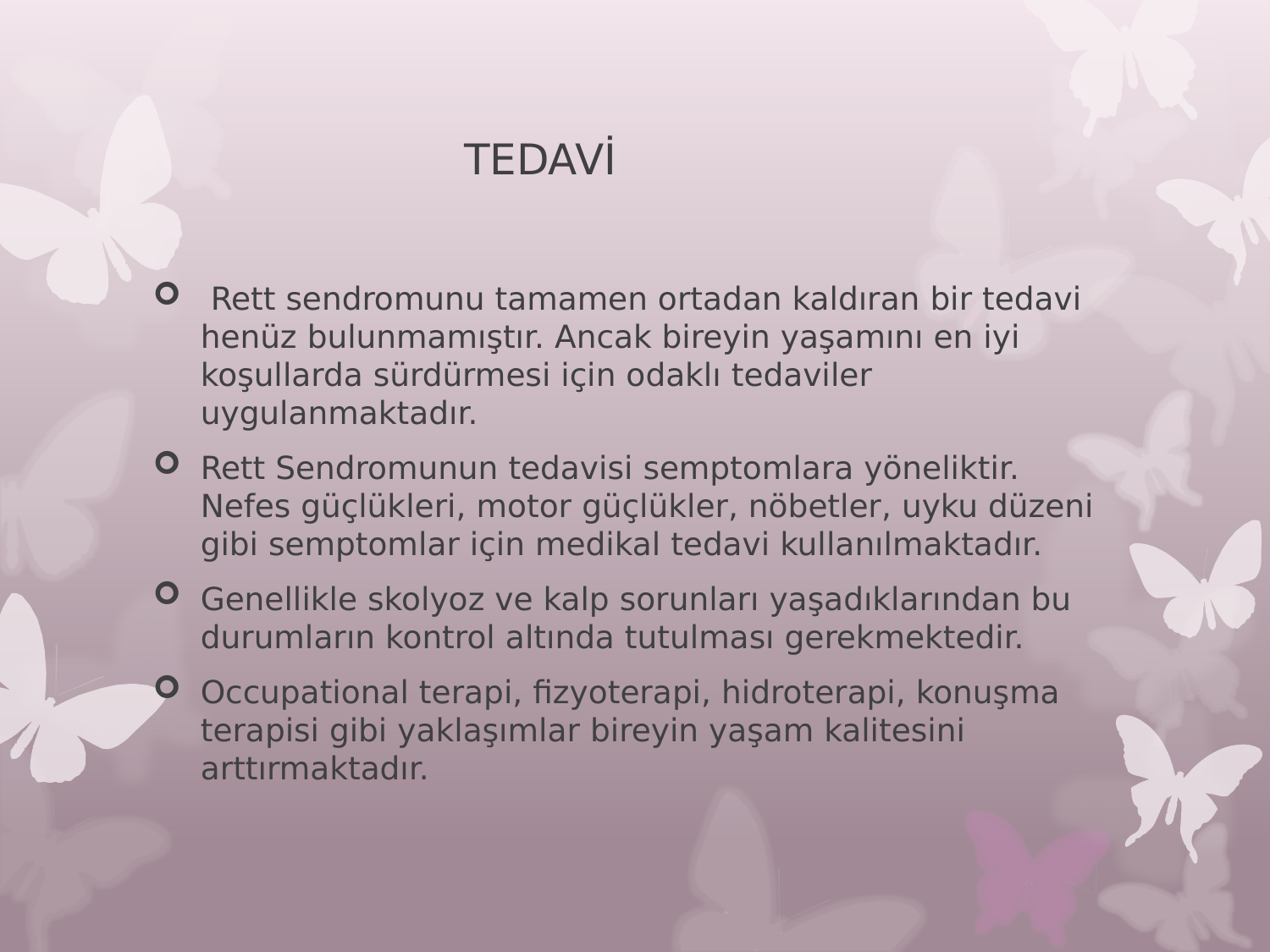

# TEDAVİ
 Rett sendromunu tamamen ortadan kaldıran bir tedavi henüz bulunmamıştır. Ancak bireyin yaşamını en iyi koşullarda sürdürmesi için odaklı tedaviler uygulanmaktadır.
Rett Sendromunun tedavisi semptomlara yöneliktir. Nefes güçlükleri, motor güçlükler, nöbetler, uyku düzeni gibi semptomlar için medikal tedavi kullanılmaktadır.
Genellikle skolyoz ve kalp sorunları yaşadıklarından bu durumların kontrol altında tutulması gerekmektedir.
Occupational terapi, fizyoterapi, hidroterapi, konuşma terapisi gibi yaklaşımlar bireyin yaşam kalitesini arttırmaktadır.